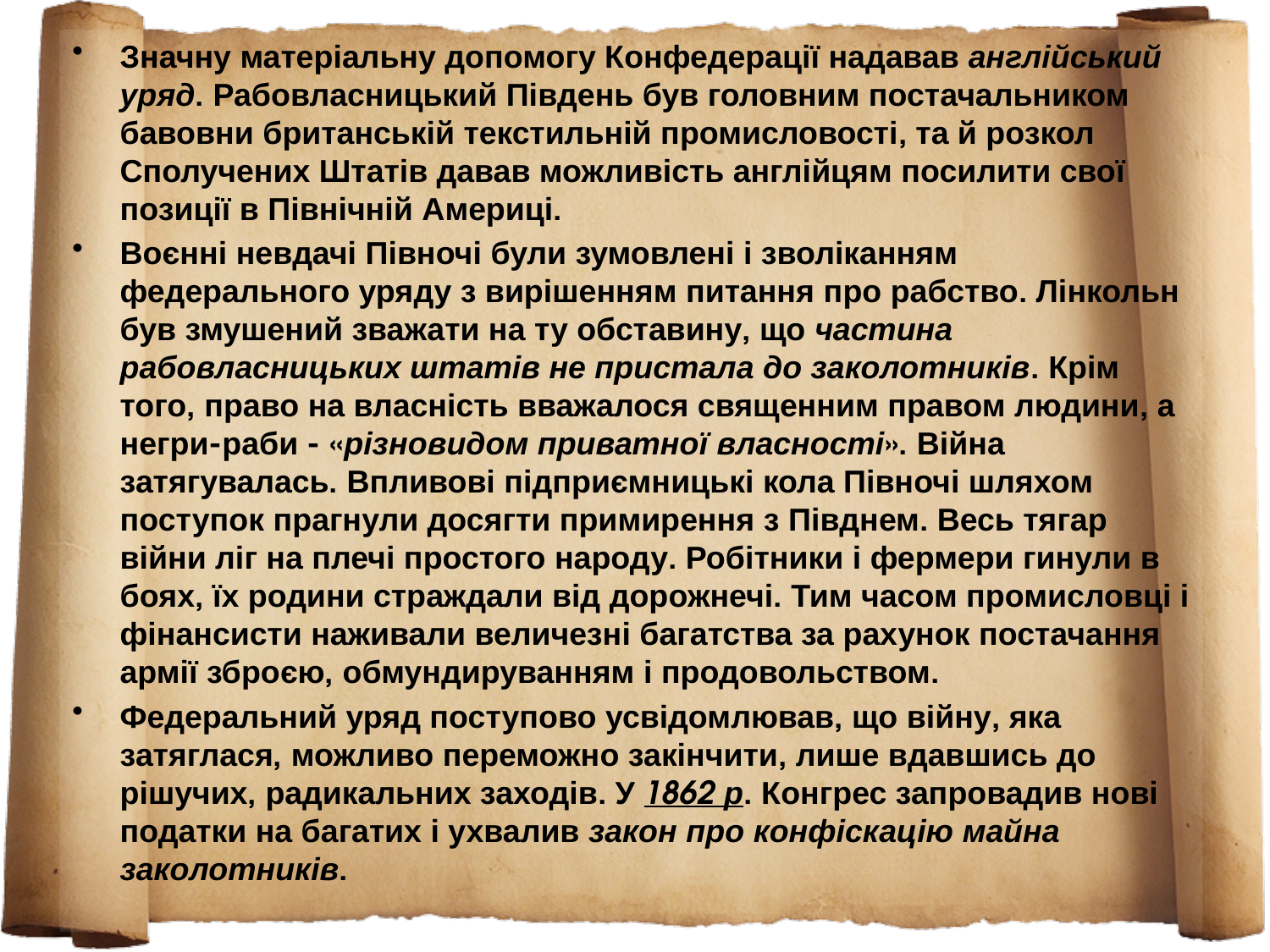

Значну матеріальну допомогу Конфедерації надавав англійський уряд. Рабовласницький Південь був головним постачальником бавовни британській текстильній промисловості, та й розкол Сполучених Штатів давав можливість англійцям посилити свої позиції в Північній Америці.
Воєнні невдачі Півночі були зумовлені і зволіканням федерального уряду з вирішенням питання про рабство. Лінкольн був змушений зважати на ту обставину, що частина рабовласницьких штатів не пристала до заколотників. Крім того, право на власність вважалося священним правом людини, а негри-раби - «різновидом приватної власності». Війна затягувалась. Впливові підприємницькі кола Півночі шляхом поступок прагнули досягти примирення з Півднем. Весь тягар війни ліг на плечі простого народу. Робітники і фермери гинули в боях, їх родини страждали від дорожнечі. Тим часом промисловці і фінансисти наживали величезні багатства за рахунок постачання армії зброєю, обмундируванням і продовольством.
Федеральний уряд поступово усвідомлював, що війну, яка затяглася, можливо переможно закінчити, лише вдавшись до рішучих, радикальних заходів. У 1862 р. Конгрес запровадив нові податки на багатих і ухвалив закон про конфіскацію майна заколотників.